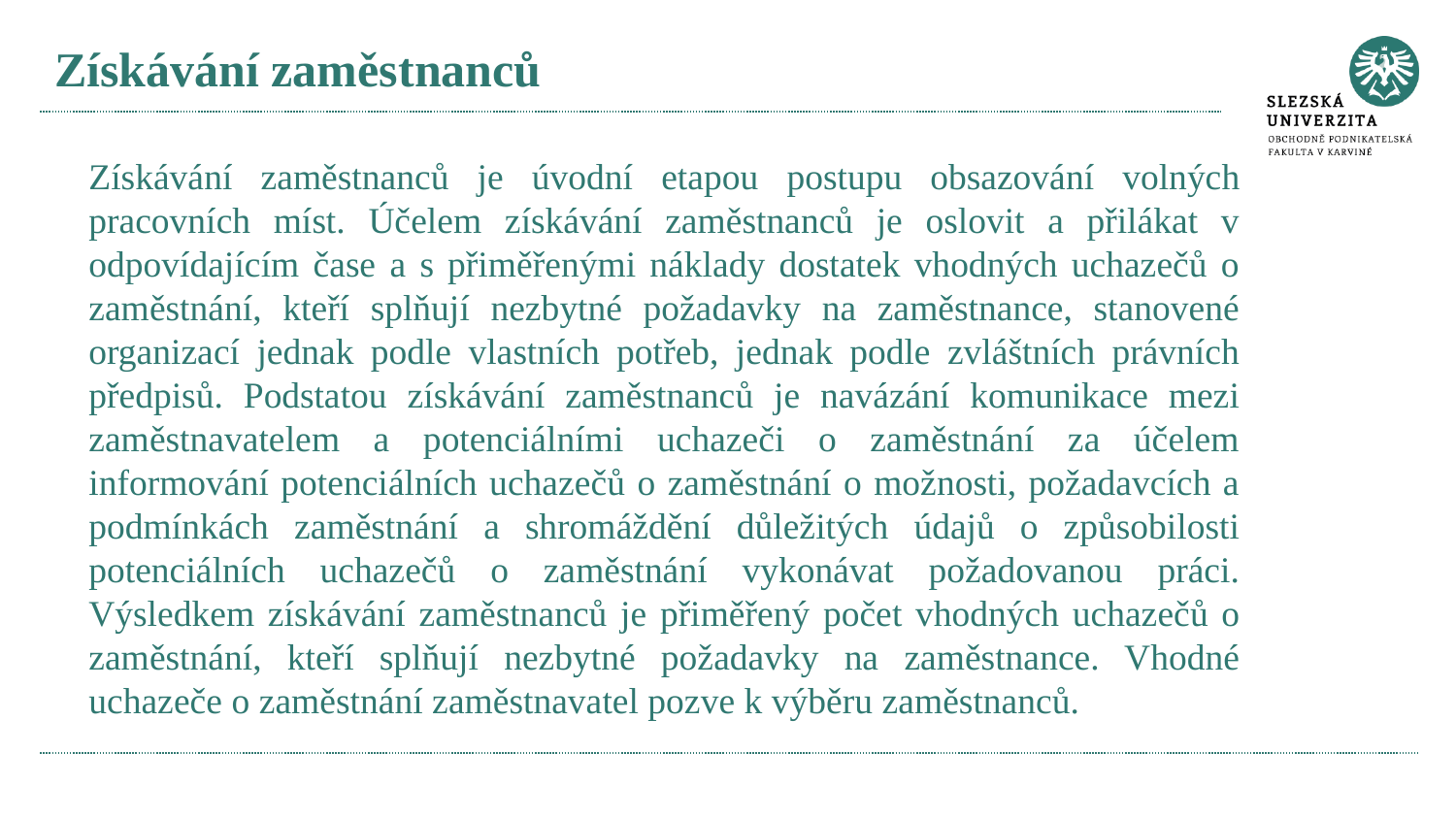

# Získávání zaměstnanců
Získávání zaměstnanců je úvodní etapou postupu obsazování volných pracovních míst. Účelem získávání zaměstnanců je oslovit a přilákat v odpovídajícím čase a s přiměřenými náklady dostatek vhodných uchazečů o zaměstnání, kteří splňují nezbytné požadavky na zaměstnance, stanovené organizací jednak podle vlastních potřeb, jednak podle zvláštních právních předpisů. Podstatou získávání zaměstnanců je navázání komunikace mezi zaměstnavatelem a potenciálními uchazeči o zaměstnání za účelem informování potenciálních uchazečů o zaměstnání o možnosti, požadavcích a podmínkách zaměstnání a shromáždění důležitých údajů o způsobilosti potenciálních uchazečů o zaměstnání vykonávat požadovanou práci. Výsledkem získávání zaměstnanců je přiměřený počet vhodných uchazečů o zaměstnání, kteří splňují nezbytné požadavky na zaměstnance. Vhodné uchazeče o zaměstnání zaměstnavatel pozve k výběru zaměstnanců.